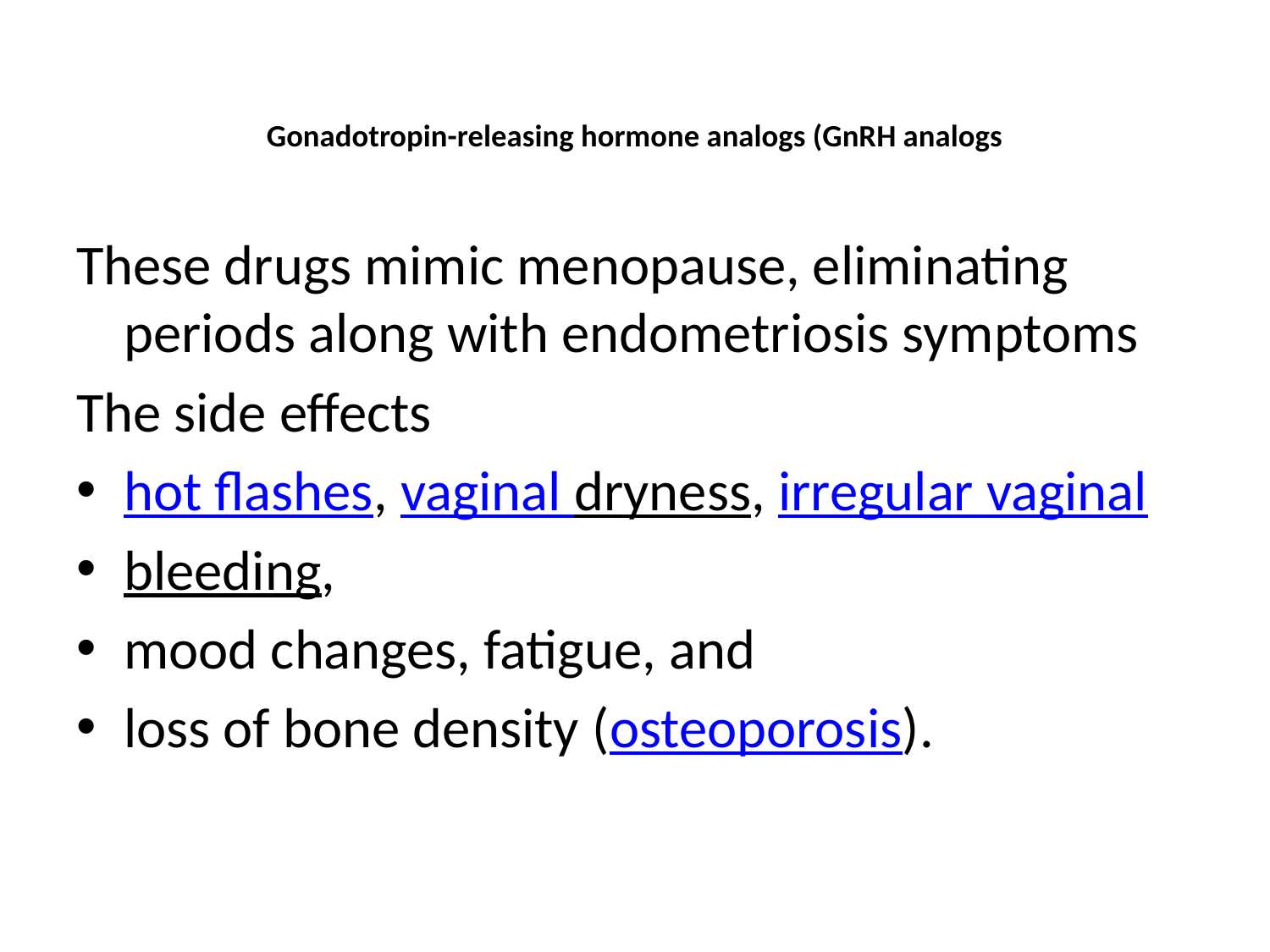

# Gonadotropin-releasing hormone analogs (GnRH analogs
These drugs mimic menopause, eliminating periods along with endometriosis symptoms
The side effects
hot flashes, vaginal dryness, irregular vaginal
bleeding,
mood changes, fatigue, and
loss of bone density (osteoporosis).